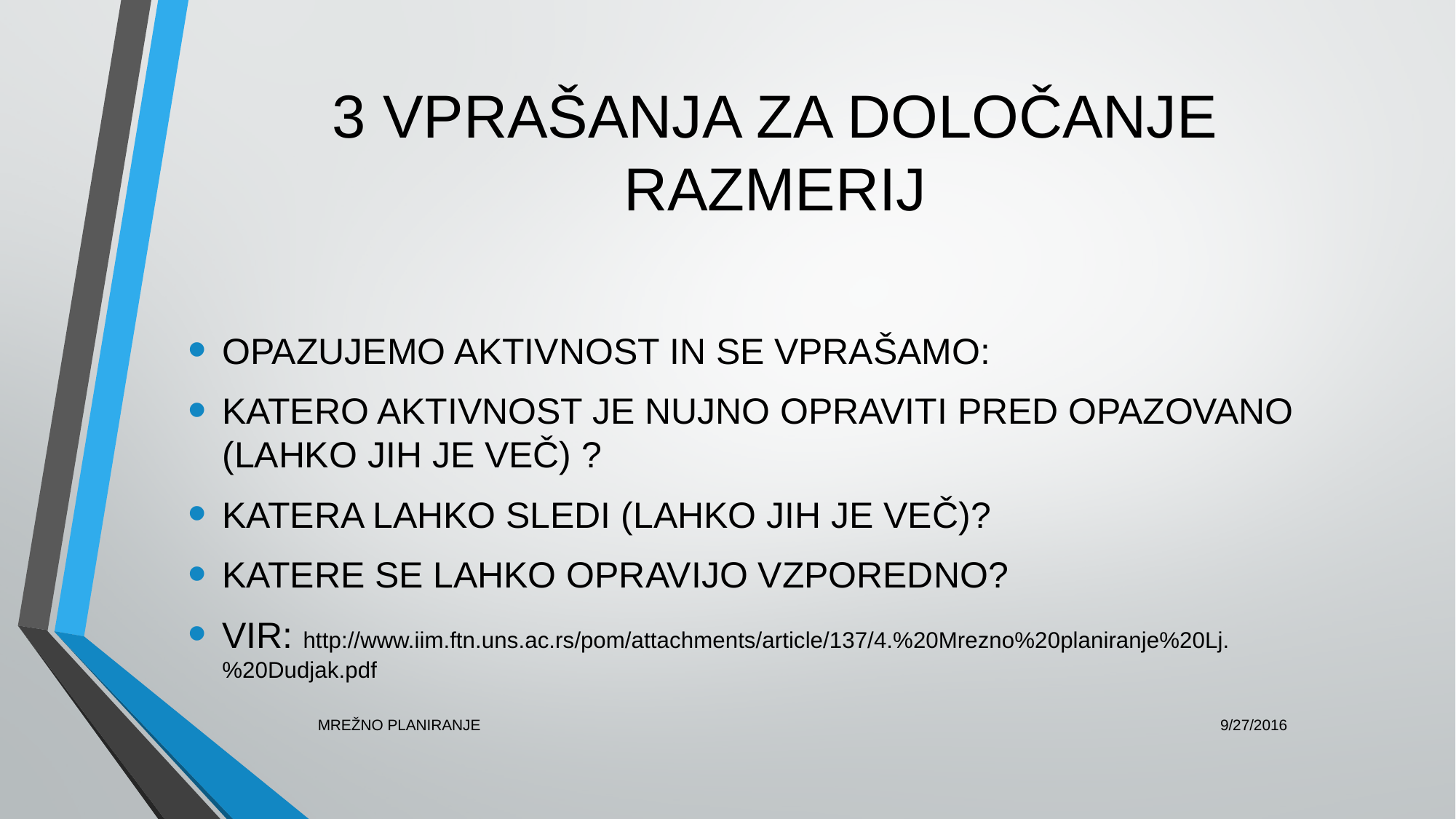

# 3 VPRAŠANJA ZA DOLOČANJE RAZMERIJ
OPAZUJEMO AKTIVNOST IN SE VPRAŠAMO:
KATERO AKTIVNOST JE NUJNO OPRAVITI PRED OPAZOVANO (LAHKO JIH JE VEČ) ?
KATERA LAHKO SLEDI (LAHKO JIH JE VEČ)?
KATERE SE LAHKO OPRAVIJO VZPOREDNO?
VIR: http://www.iim.ftn.uns.ac.rs/pom/attachments/article/137/4.%20Mrezno%20planiranje%20Lj.%20Dudjak.pdf
MREŽNO PLANIRANJE
9/27/2016